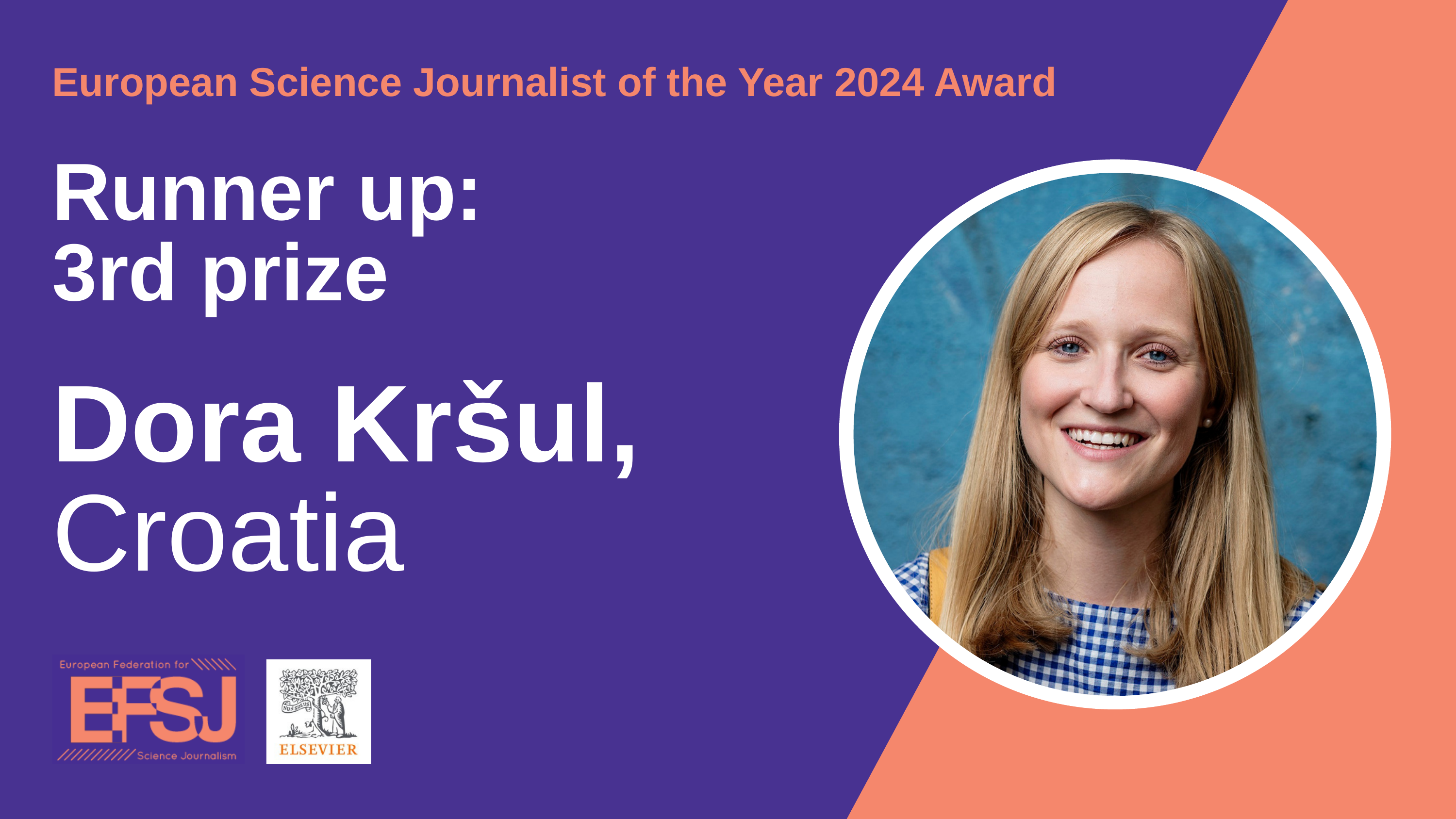

European Science Journalist of the Year 2024 Award
Runner up:
3rd prize

Dora Kršul, Croatia